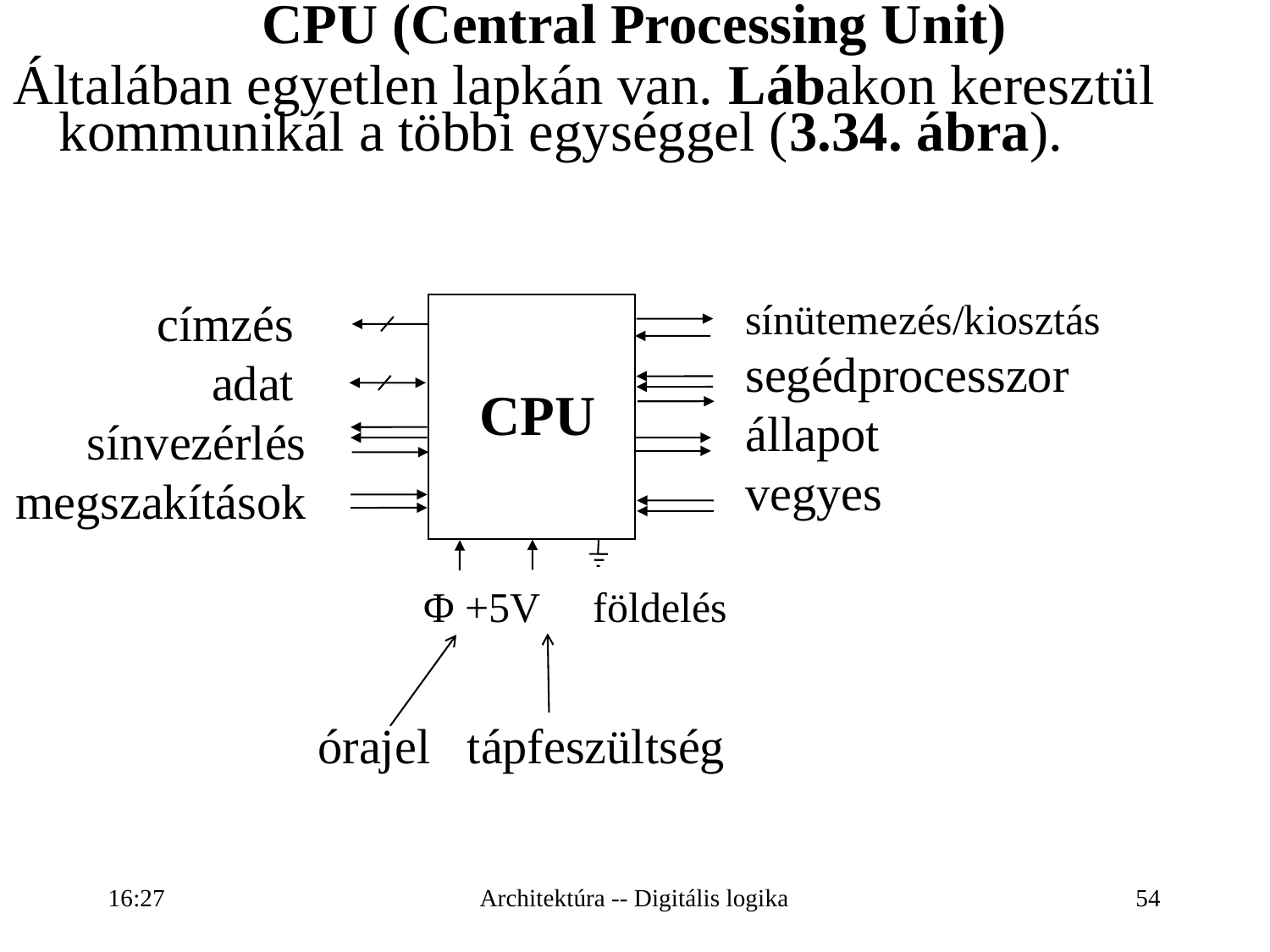

CPU (Central Processing Unit)
Általában egyetlen lapkán van. Lábakon keresztül kommunikál a többi egységgel (3.34. ábra).
címzés
adat
sínvezérlés
megszakítások
sínütemezés/kiosztás
segédprocesszor
állapot
vegyes

          Φ +5V     földelés
órajel   tápfeszültség

CPU
16:27
Architektúra -- Digitális logika
54